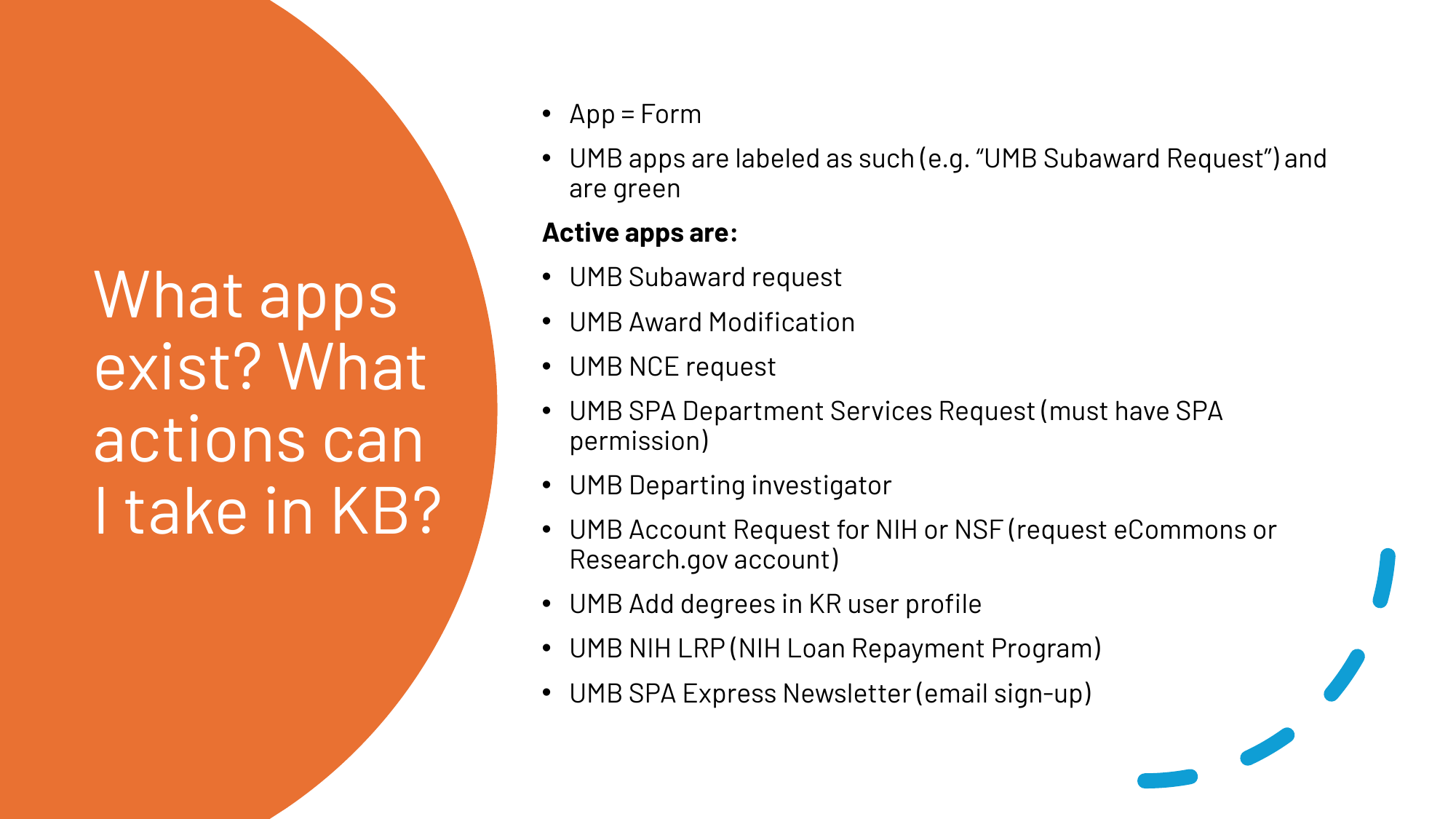

App = Form
UMB apps are labeled as such (e.g. “UMB Subaward Request”) and are green
Active apps are:
UMB Subaward request
UMB Award Modification
UMB NCE request
UMB SPA Department Services Request (must have SPA permission)
UMB Departing investigator
UMB Account Request for NIH or NSF (request eCommons or Research.gov account)
UMB Add degrees in KR user profile
UMB NIH LRP (NIH Loan Repayment Program)
UMB SPA Express Newsletter (email sign-up)
# What apps exist? What actions can I take in KB?